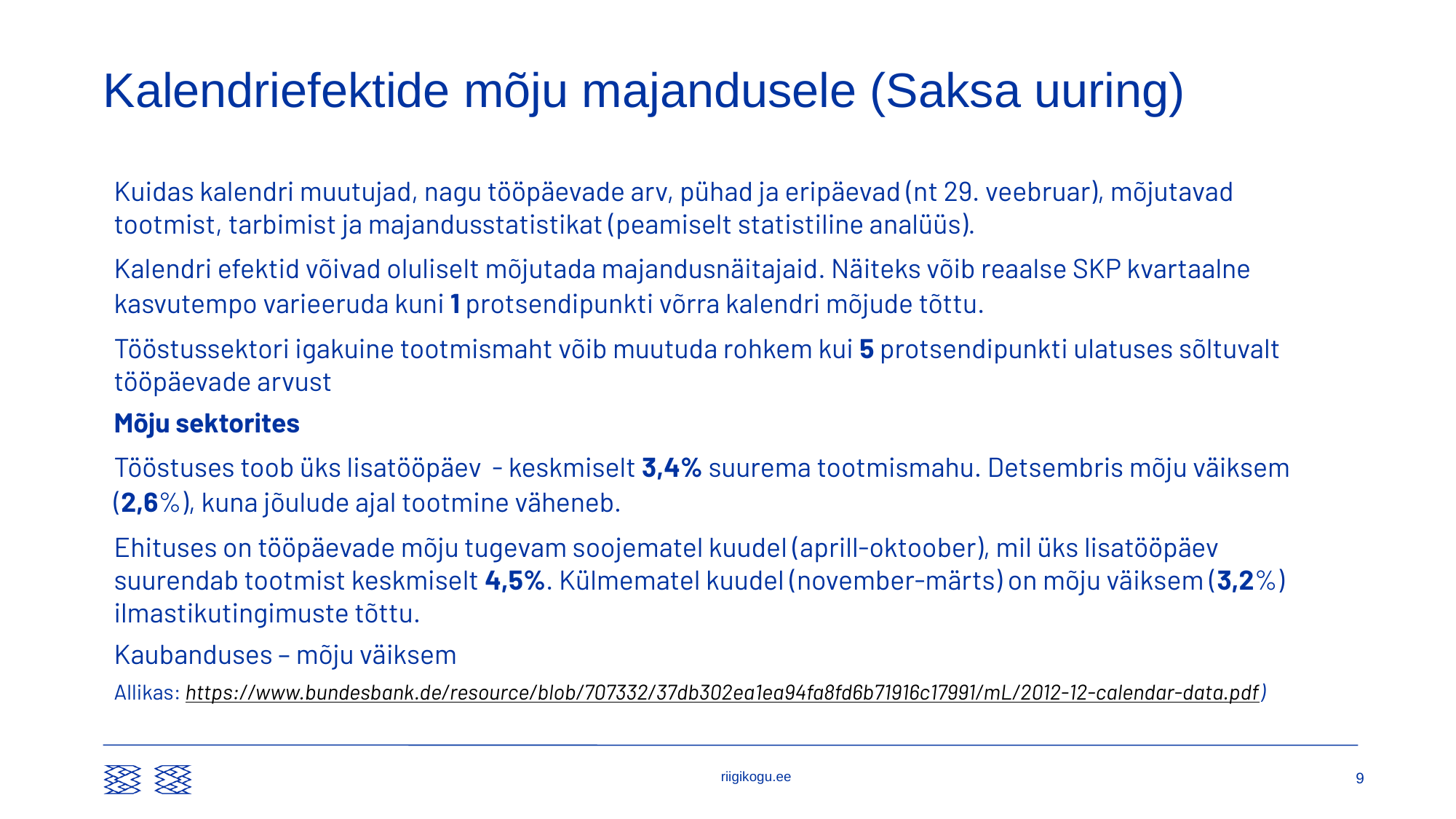

# Kalendriefektide mõju majandusele (Saksa uuring)
Kuidas kalendri muutujad, nagu tööpäevade arv, pühad ja eripäevad (nt 29. veebruar), mõjutavad tootmist, tarbimist ja majandusstatistikat (peamiselt statistiline analüüs).
Kalendri efektid võivad oluliselt mõjutada majandusnäitajaid. Näiteks võib reaalse SKP kvartaalne kasvutempo varieeruda kuni 1 protsendipunkti võrra kalendri mõjude tõttu.
Tööstussektori igakuine tootmismaht võib muutuda rohkem kui 5 protsendipunkti ulatuses sõltuvalt tööpäevade arvust
Mõju sektorites
Tööstuses toob üks lisatööpäev  - keskmiselt 3,4% suurema tootmismahu. Detsembris mõju väiksem (2,6%), kuna jõulude ajal tootmine väheneb.
Ehituses on tööpäevade mõju tugevam soojematel kuudel (aprill-oktoober), mil üks lisatööpäev suurendab tootmist keskmiselt 4,5%. Külmematel kuudel (november-märts) on mõju väiksem (3,2%) ilmastikutingimuste tõttu.
Kaubanduses – mõju väiksem
Allikas: https://www.bundesbank.de/resource/blob/707332/37db302ea1ea94fa8fd6b71916c17991/mL/2012-12-calendar-data.pdf)

9